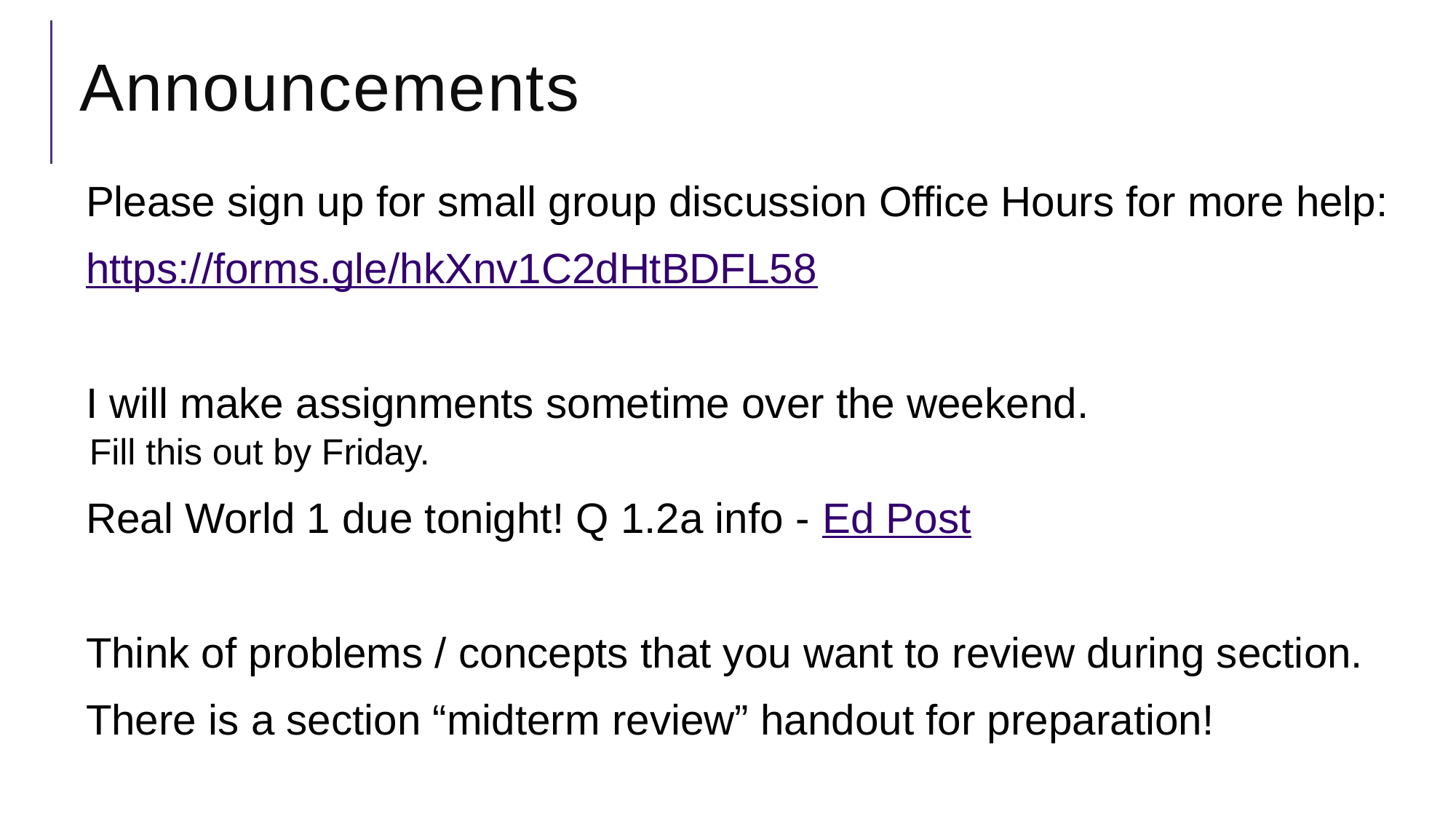

# Announcements
Please sign up for small group discussion Office Hours for more help:
https://forms.gle/hkXnv1C2dHtBDFL58

I will make assignments sometime over the weekend.
Fill this out by Friday.
Real World 1 due tonight! Q 1.2a info - Ed Post

Think of problems / concepts that you want to review during section.
There is a section “midterm review” handout for preparation!